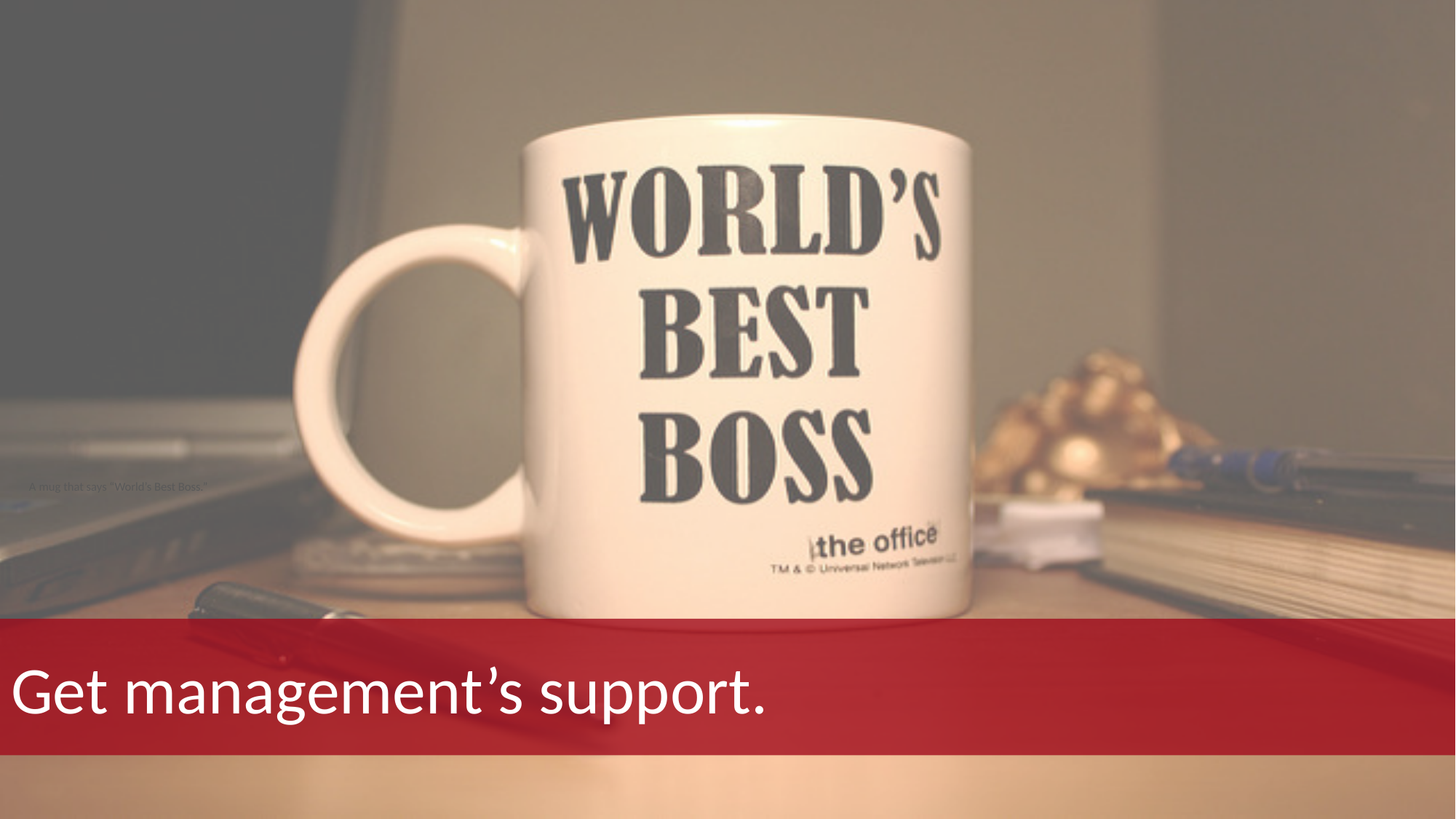

A mug that says “World’s Best Boss.”
# Get management’s support.